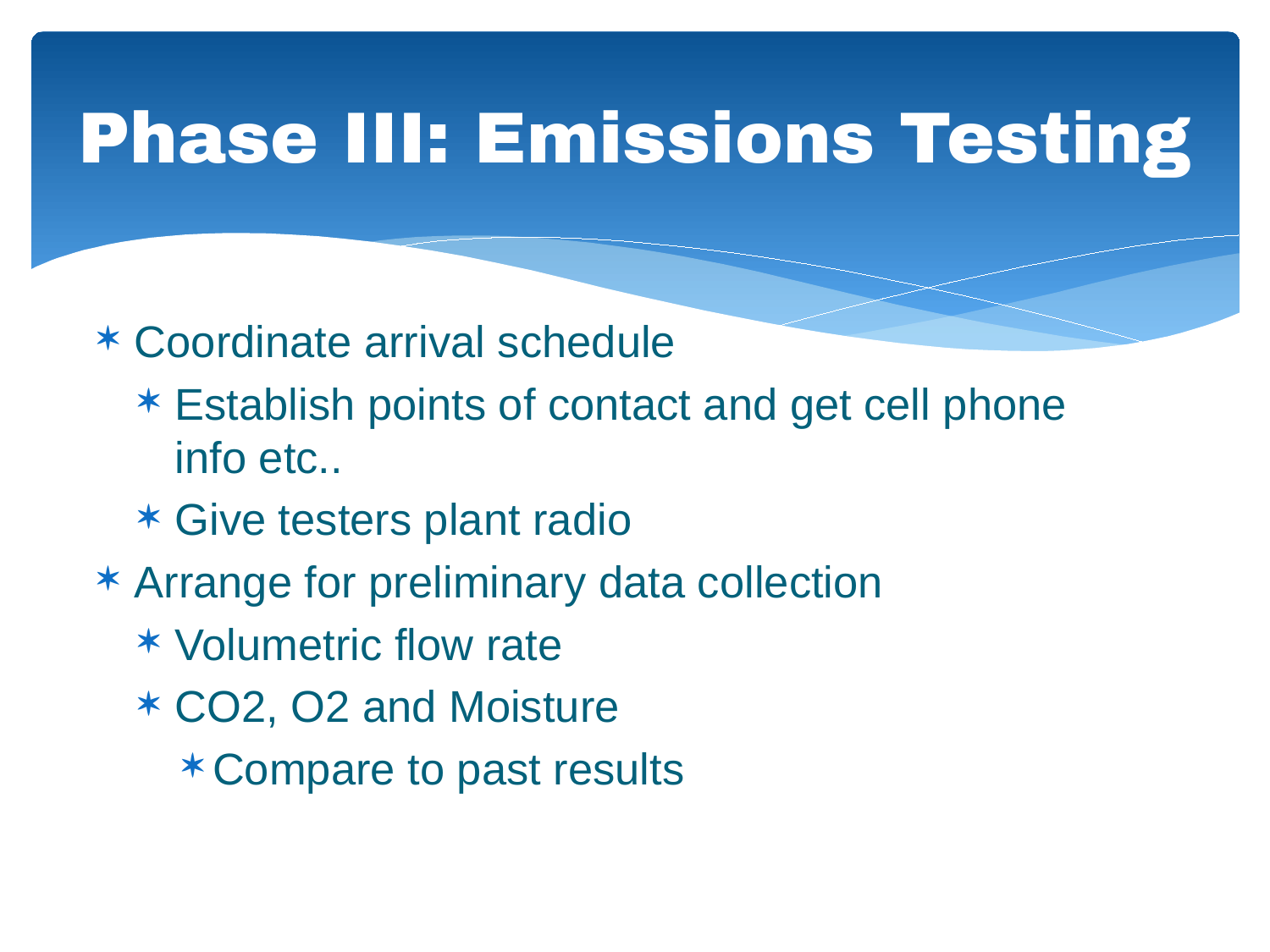

# Phase III: Emissions Testing
Coordinate arrival schedule
Establish points of contact and get cell phone info etc..
Give testers plant radio
Arrange for preliminary data collection
Volumetric flow rate
CO2, O2 and Moisture
Compare to past results